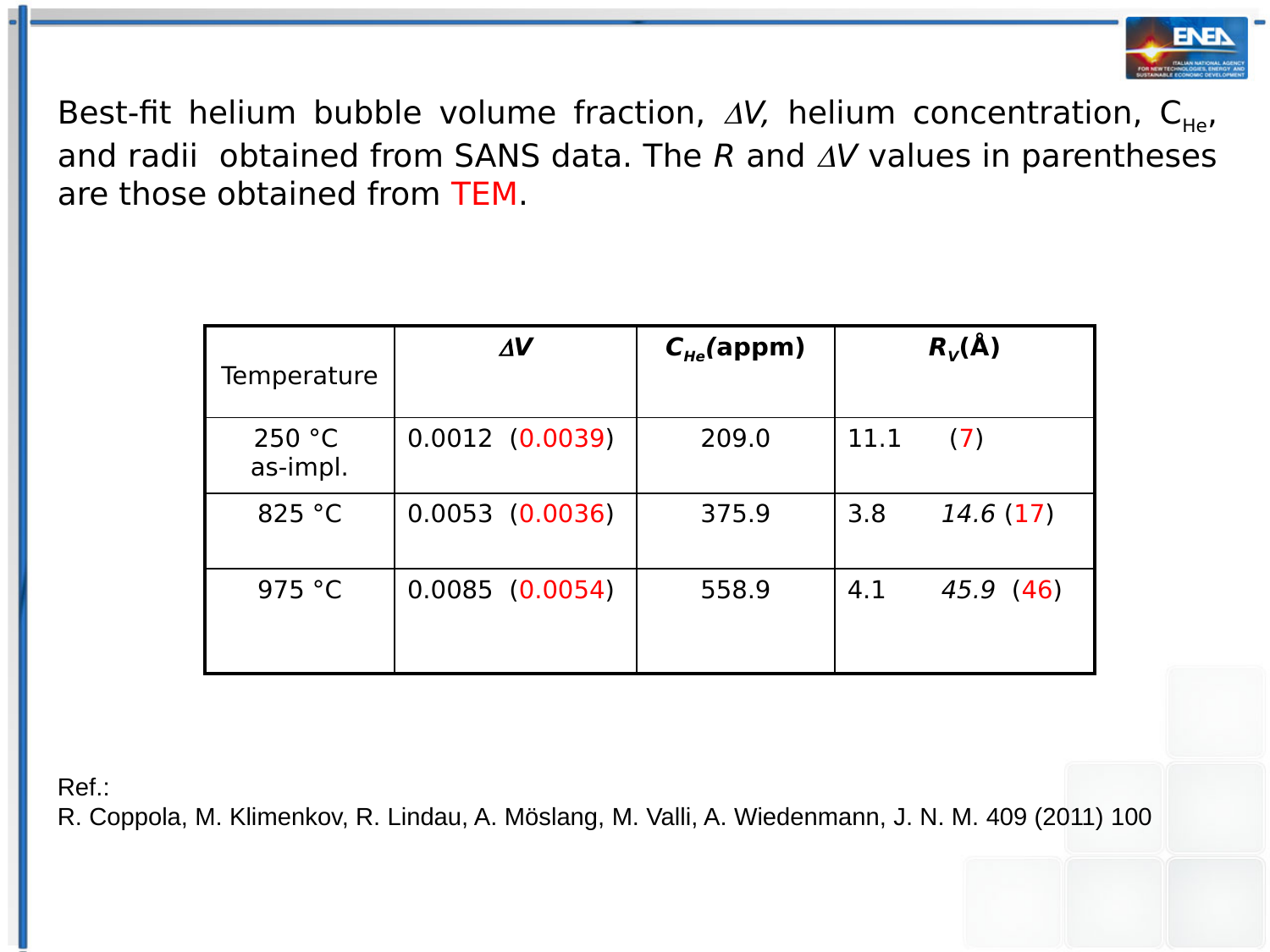

Best-fit helium bubble volume fraction, ΔV, helium concentration, CHe, and radii  obtained from SANS data. The R and ΔV values in parentheses are those obtained from TEM.
| Temperature | ΔV | CHe(appm) | RV(Å) |
| --- | --- | --- | --- |
| 250 °C as-impl. | 0.0012 (0.0039) | 209.0 | 11.1 (7) |
| 825 °C | 0.0053 (0.0036) | 375.9 | 3.8 14.6 (17) |
| 975 °C | 0.0085 (0.0054) | 558.9 | 4.1 45.9 (46) |
Ref.:
R. Coppola, M. Klimenkov, R. Lindau, A. Möslang, M. Valli, A. Wiedenmann, J. N. M. 409 (2011) 100